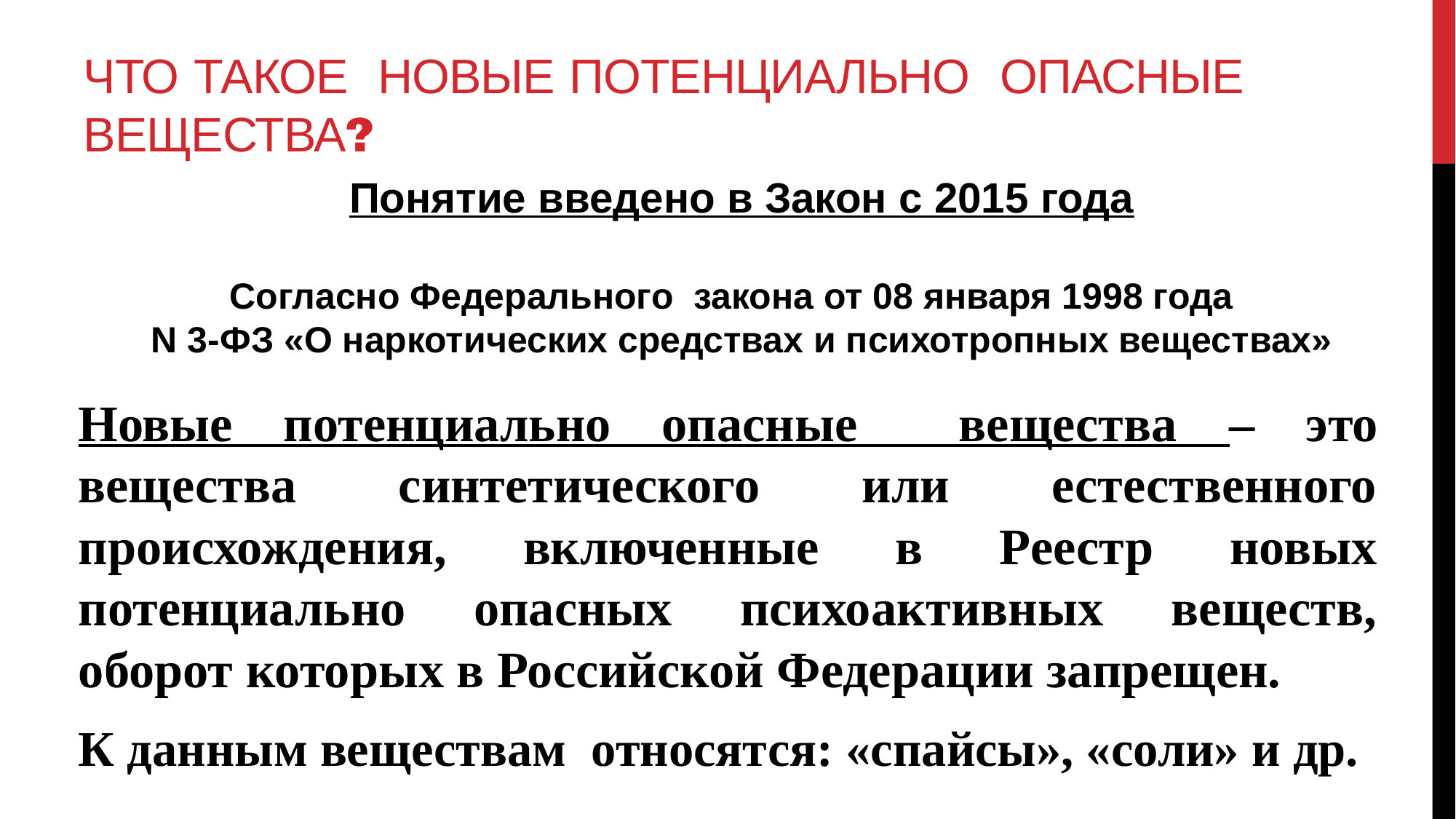

# ЧТО ТАКОЕ  НОВЫЕ ПОТЕНЦИАЛЬНО  ОПАСНЫЕ ВЕЩЕСТВА?
Понятие введено в Закон с 2015 года
Согласно Федерального  закона от 08 января 1998 года
N 3-ФЗ «О наркотических средствах и психотропных веществах»
Новые потенциально опасные  вещества – это вещества синтетического или естественного происхождения, включенные в Реестр новых потенциально опасных психоактивных веществ, оборот которых в Российской Федерации запрещен.
К данным веществам  относятся: «спайсы», «соли» и др.